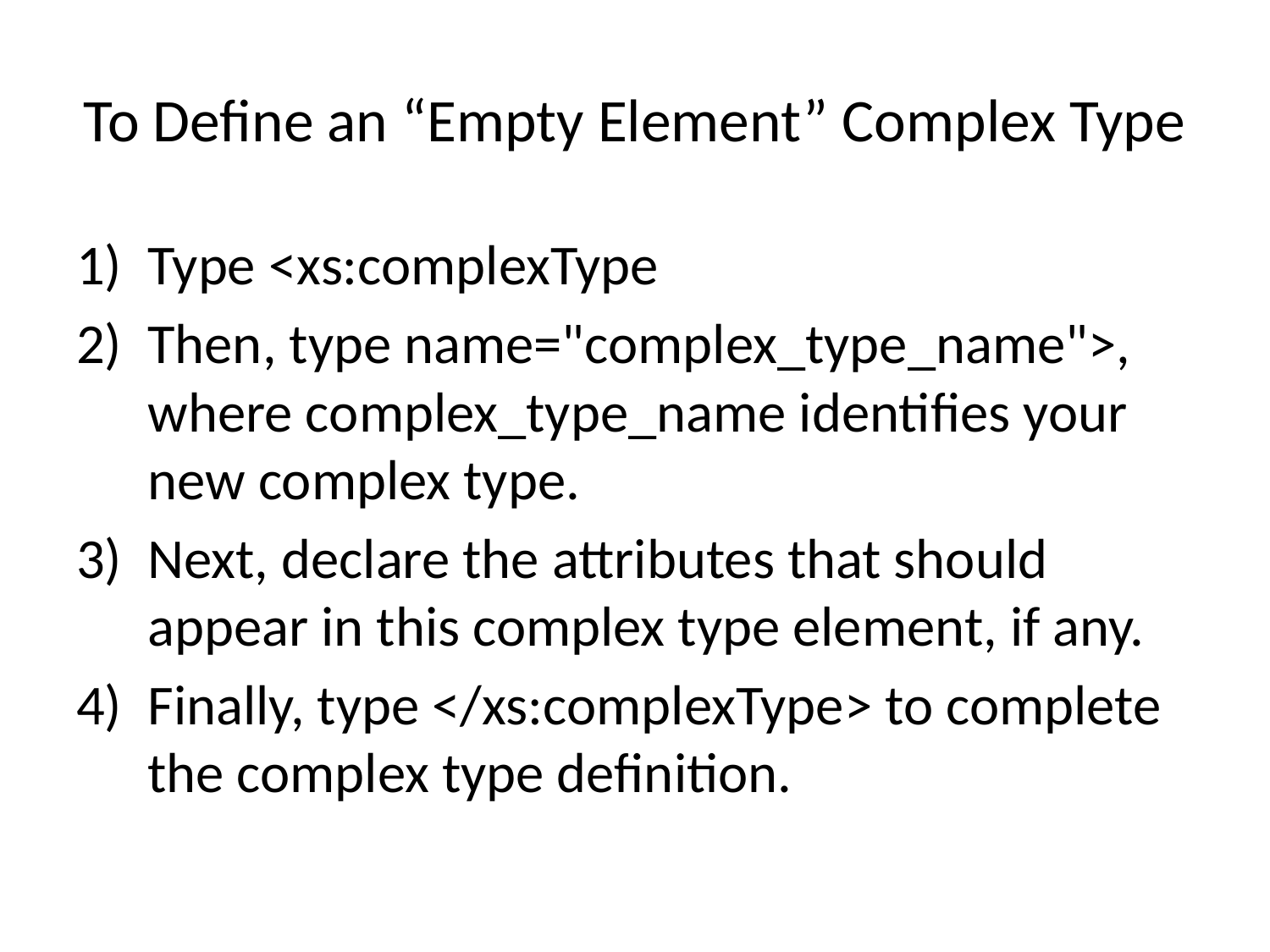

# To Define an “Empty Element” Complex Type
Type <xs:complexType
Then, type name="complex_type_name">, where complex_type_name identifies your new complex type.
Next, declare the attributes that should appear in this complex type element, if any.
Finally, type </xs:complexType> to complete the complex type definition.